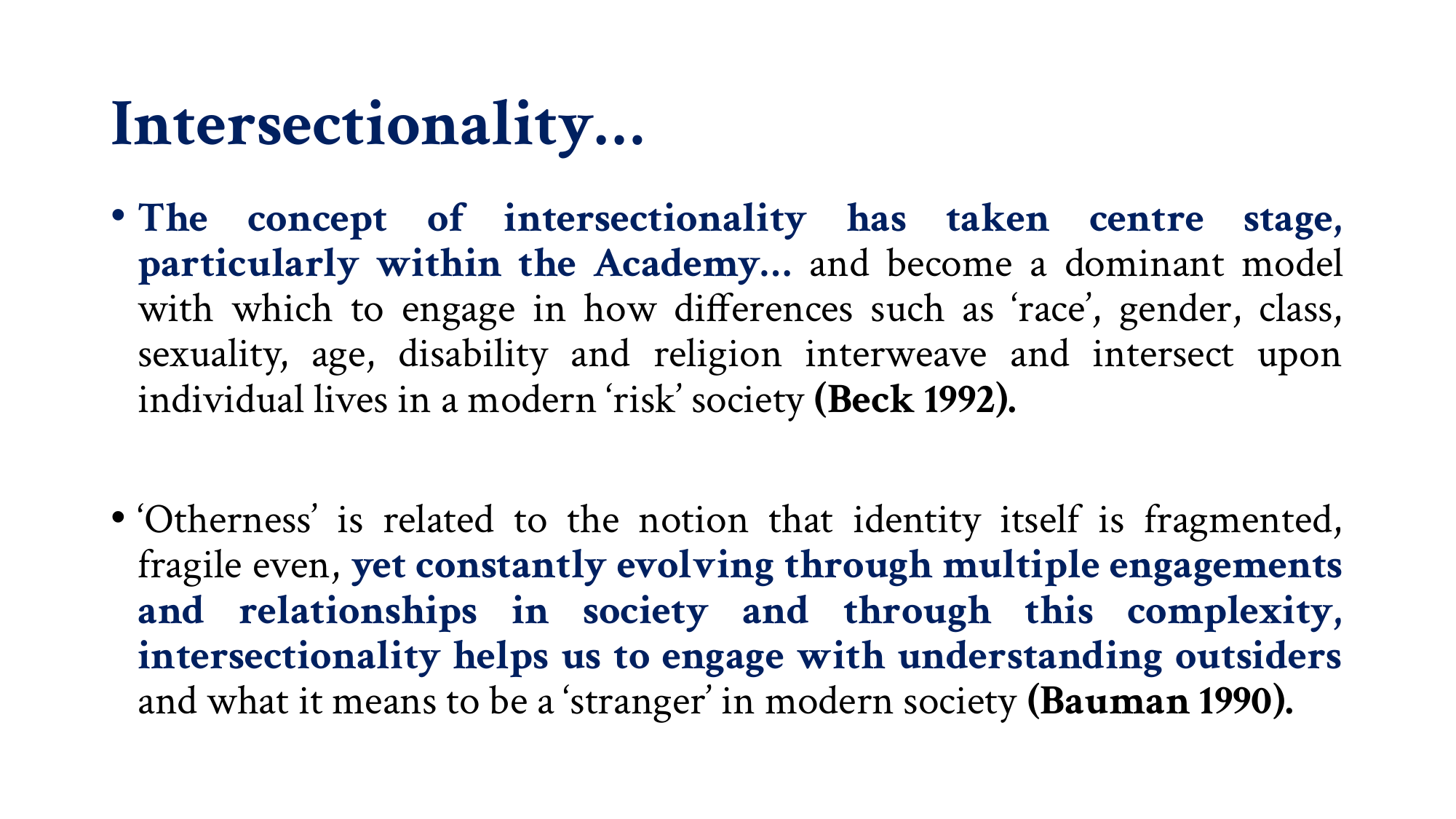

# Intersectionality…
The concept of intersectionality has taken centre stage, particularly within the Academy… and become a dominant model with which to engage in how differences such as ‘race’, gender, class, sexuality, age, disability and religion interweave and intersect upon individual lives in a modern ‘risk’ society (Beck 1992).

‘Otherness’ is related to the notion that identity itself is fragmented, fragile even, yet constantly evolving through multiple engagements and relationships in society and through this complexity, intersectionality helps us to engage with understanding outsiders and what it means to be a ‘stranger’ in modern society (Bauman 1990).